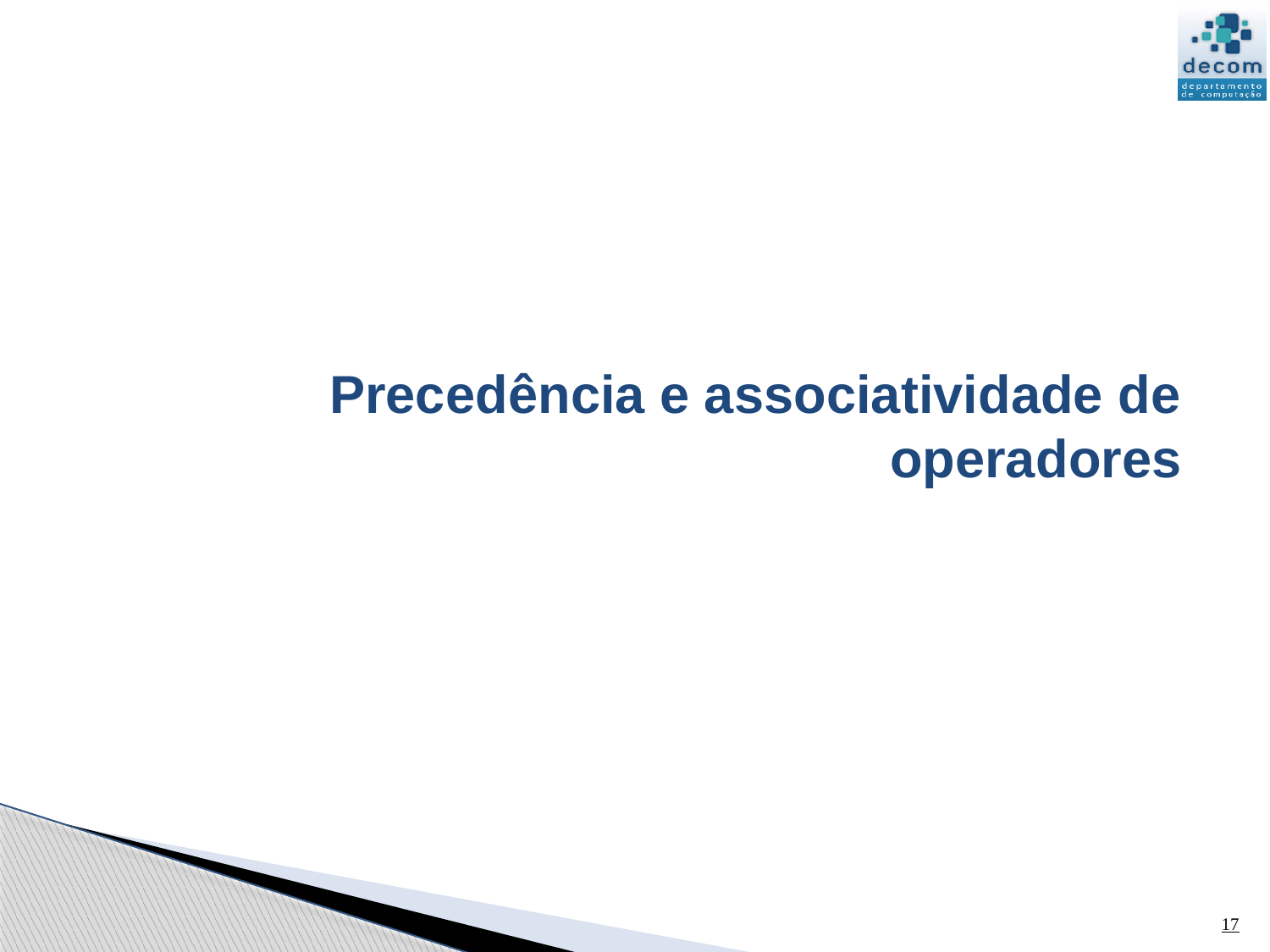

# Precedência e associatividade de operadores
17